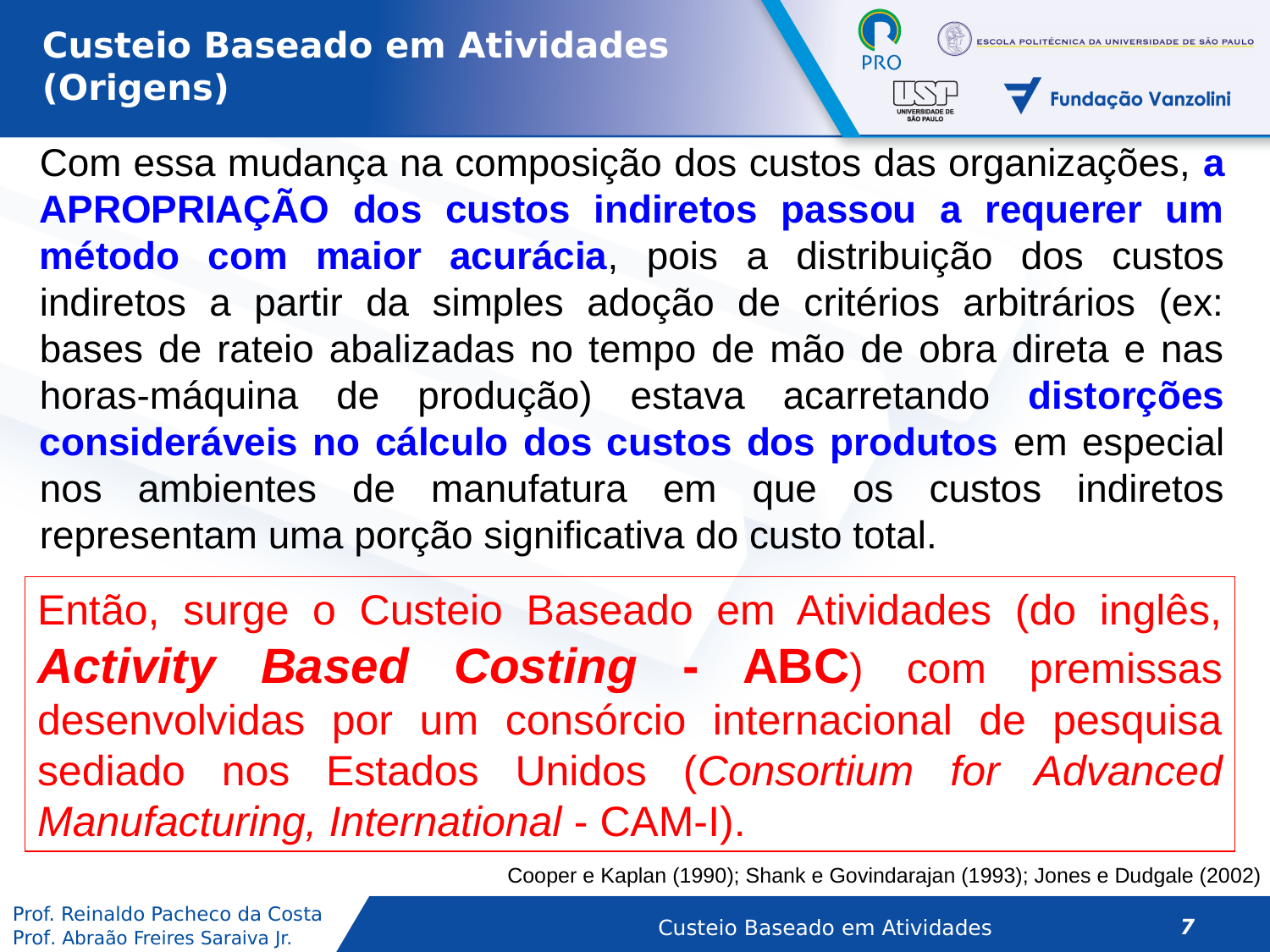

Custeio Baseado em Atividades
(Origens)
Com essa mudança na composição dos custos das organizações, a APROPRIAÇÃO dos custos indiretos passou a requerer um método com maior acurácia, pois a distribuição dos custos indiretos a partir da simples adoção de critérios arbitrários (ex: bases de rateio abalizadas no tempo de mão de obra direta e nas horas-máquina de produção) estava acarretando distorções consideráveis no cálculo dos custos dos produtos em especial nos ambientes de manufatura em que os custos indiretos representam uma porção significativa do custo total.
Então, surge o Custeio Baseado em Atividades (do inglês, Activity Based Costing - ABC) com premissas desenvolvidas por um consórcio internacional de pesquisa sediado nos Estados Unidos (Consortium for Advanced Manufacturing, International - CAM-I).
Cooper e Kaplan (1990); Shank e Govindarajan (1993); Jones e Dudgale (2002)
7